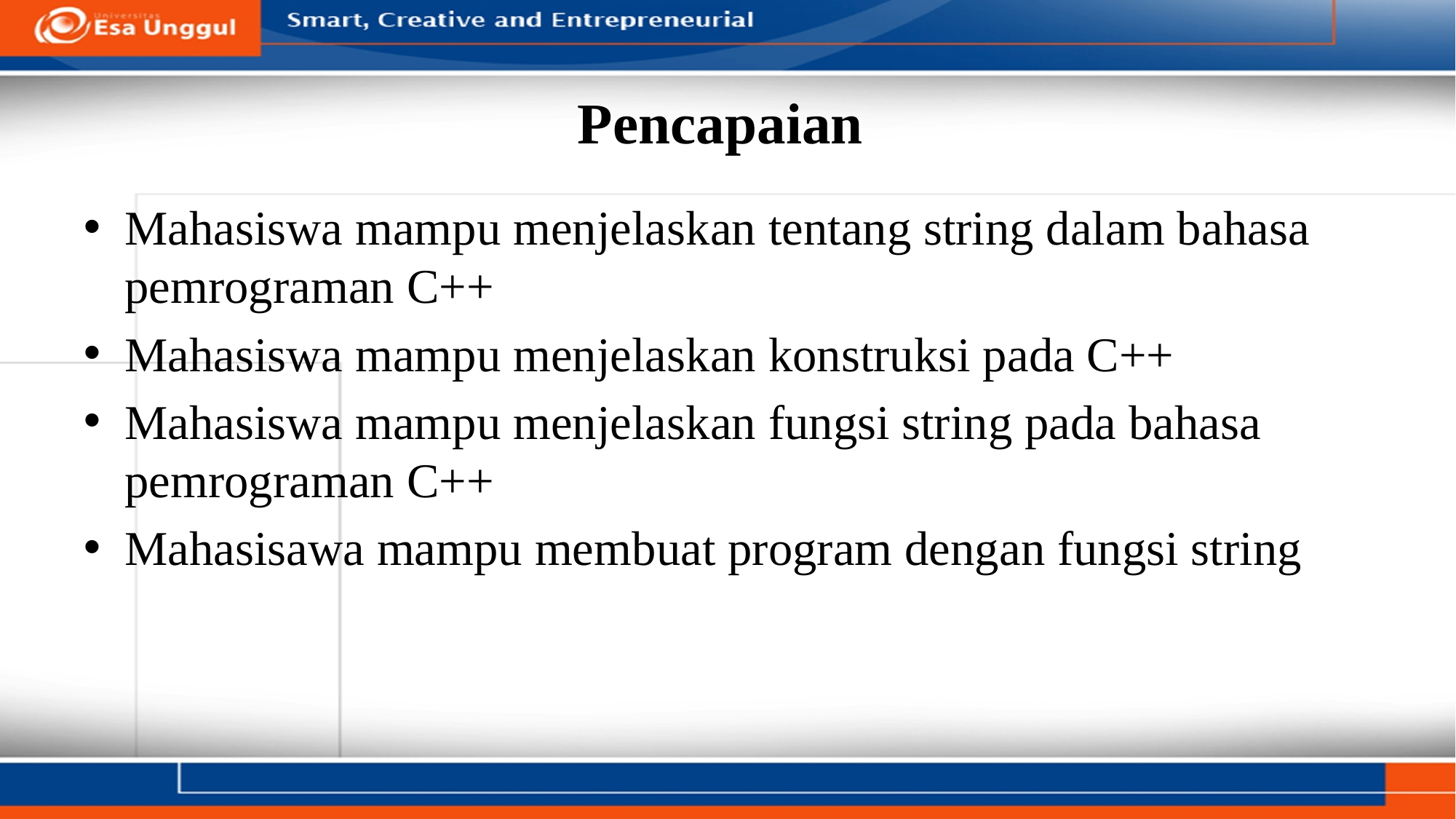

# Pencapaian
Mahasiswa mampu menjelaskan tentang string dalam bahasa pemrograman C++
Mahasiswa mampu menjelaskan konstruksi pada C++
Mahasiswa mampu menjelaskan fungsi string pada bahasa pemrograman C++
Mahasisawa mampu membuat program dengan fungsi string